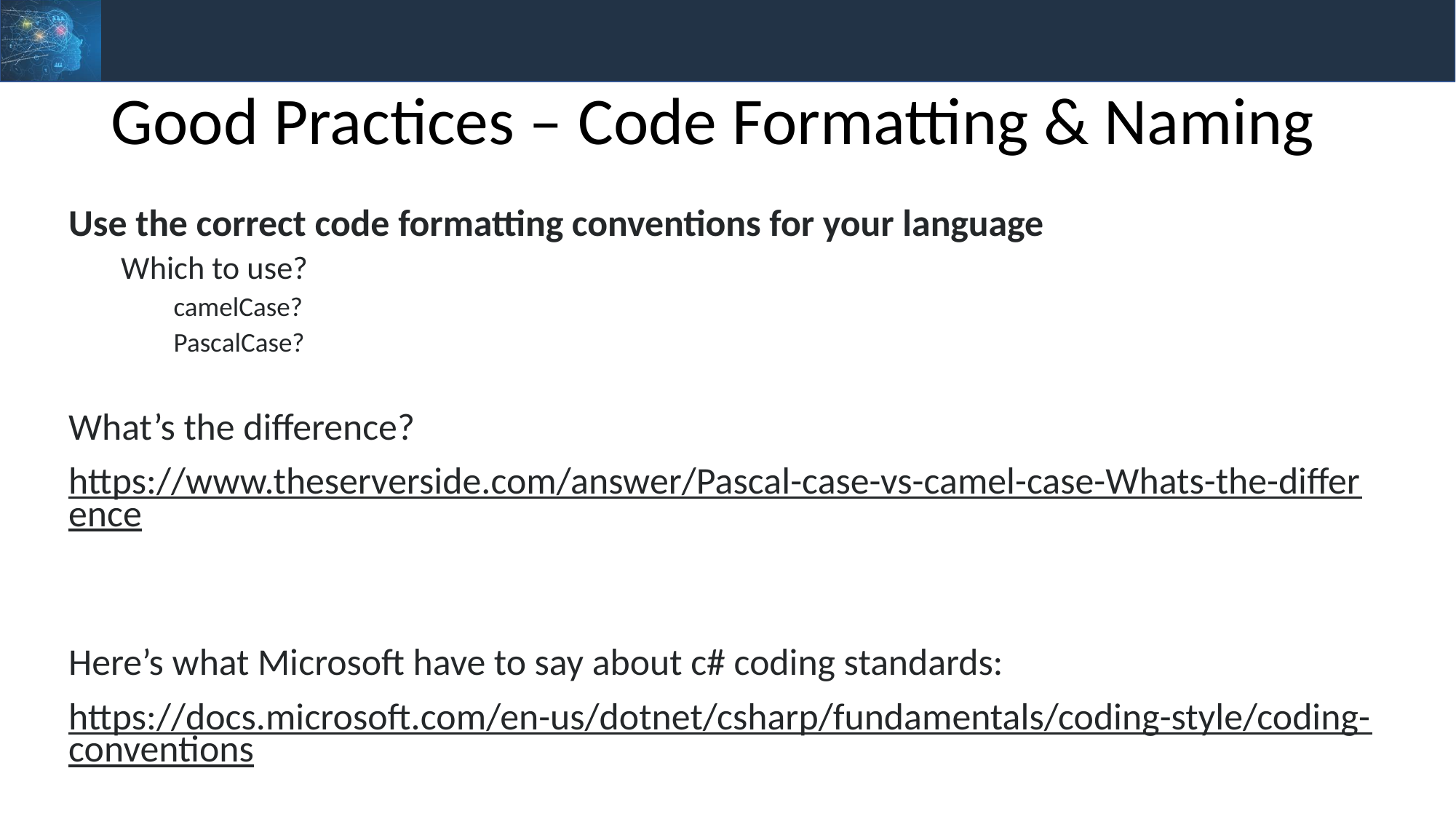

# Good Practices – Code Formatting & Naming
Use the correct code formatting conventions for your language
Which to use?
camelCase?
PascalCase?

What’s the difference?
https://www.theserverside.com/answer/Pascal-case-vs-camel-case-Whats-the-difference

Here’s what Microsoft have to say about c# coding standards:
https://docs.microsoft.com/en-us/dotnet/csharp/fundamentals/coding-style/coding-conventions